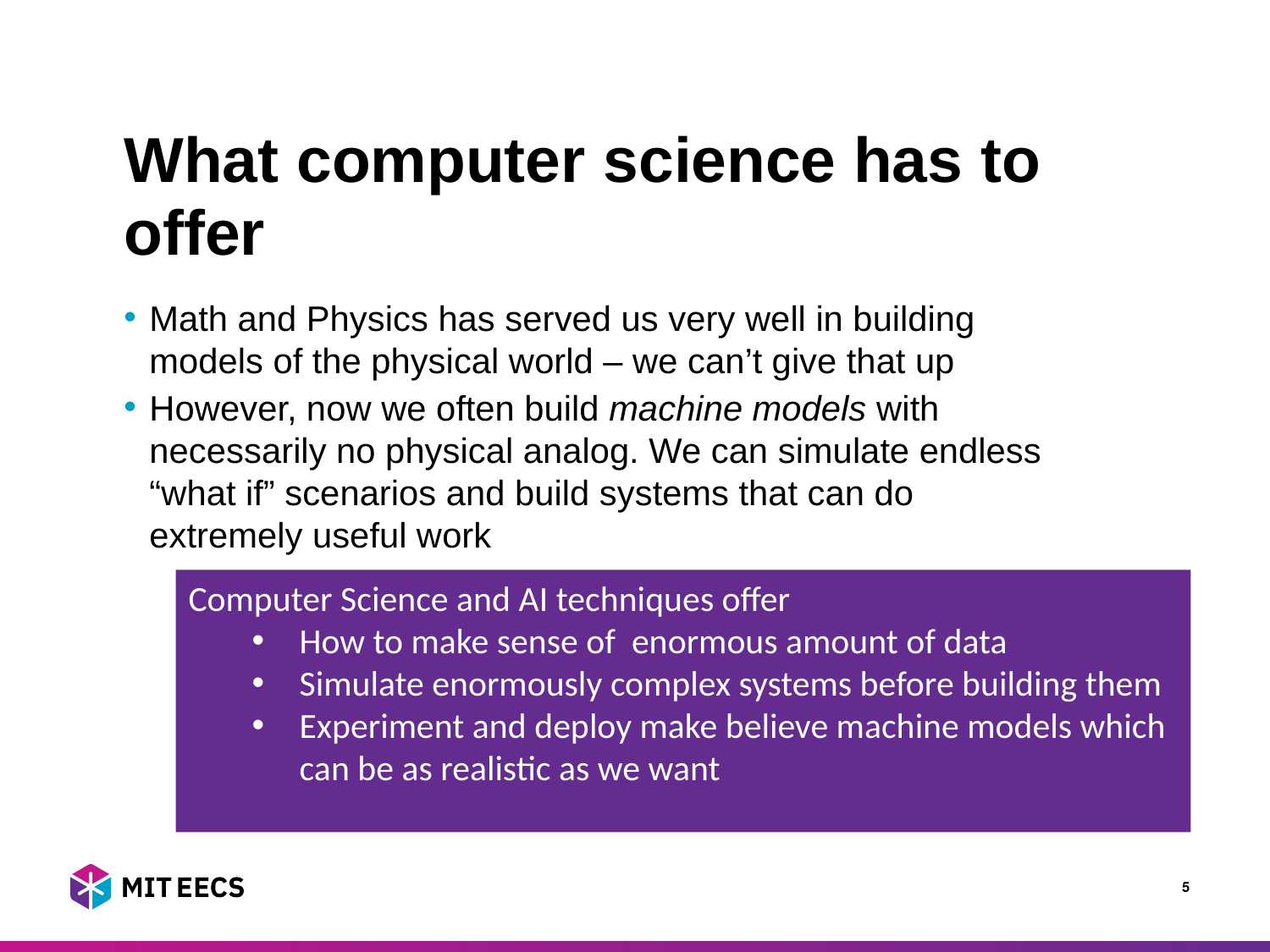

# What computer science has to offer
Math and Physics has served us very well in building models of the physical world – we can’t give that up
However, now we often build machine models with necessarily no physical analog. We can simulate endless “what if” scenarios and build systems that can do extremely useful work
Computer Science and AI techniques offer
How to make sense of  enormous amount of data
Simulate enormously complex systems before building them
Experiment and deploy make believe machine models which can be as realistic as we want

5